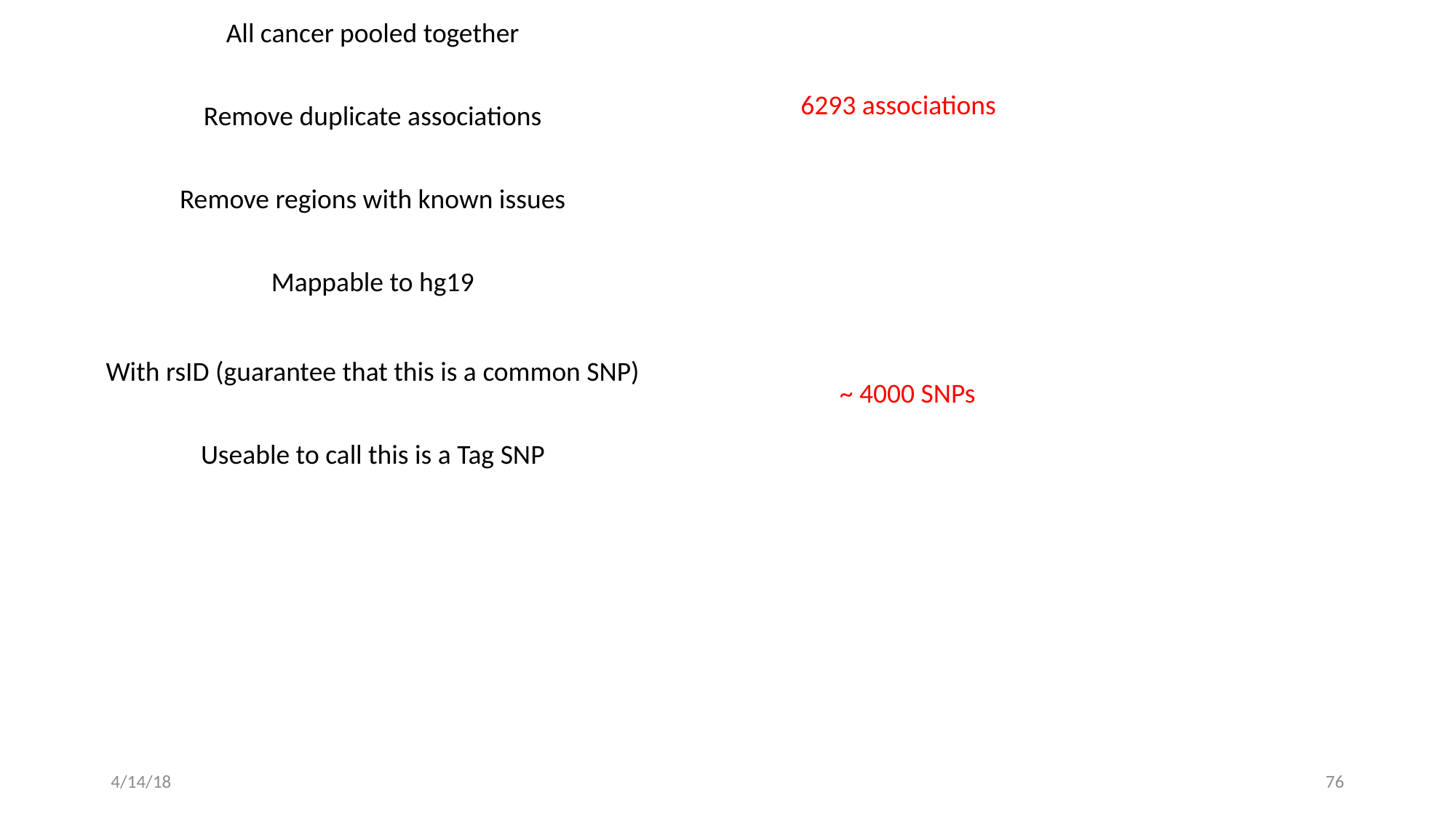

All cancer pooled together
6293 associations
Remove duplicate associations
Remove regions with known issues
Mappable to hg19
With rsID (guarantee that this is a common SNP)
~ 4000 SNPs
Useable to call this is a Tag SNP
4/14/18
76